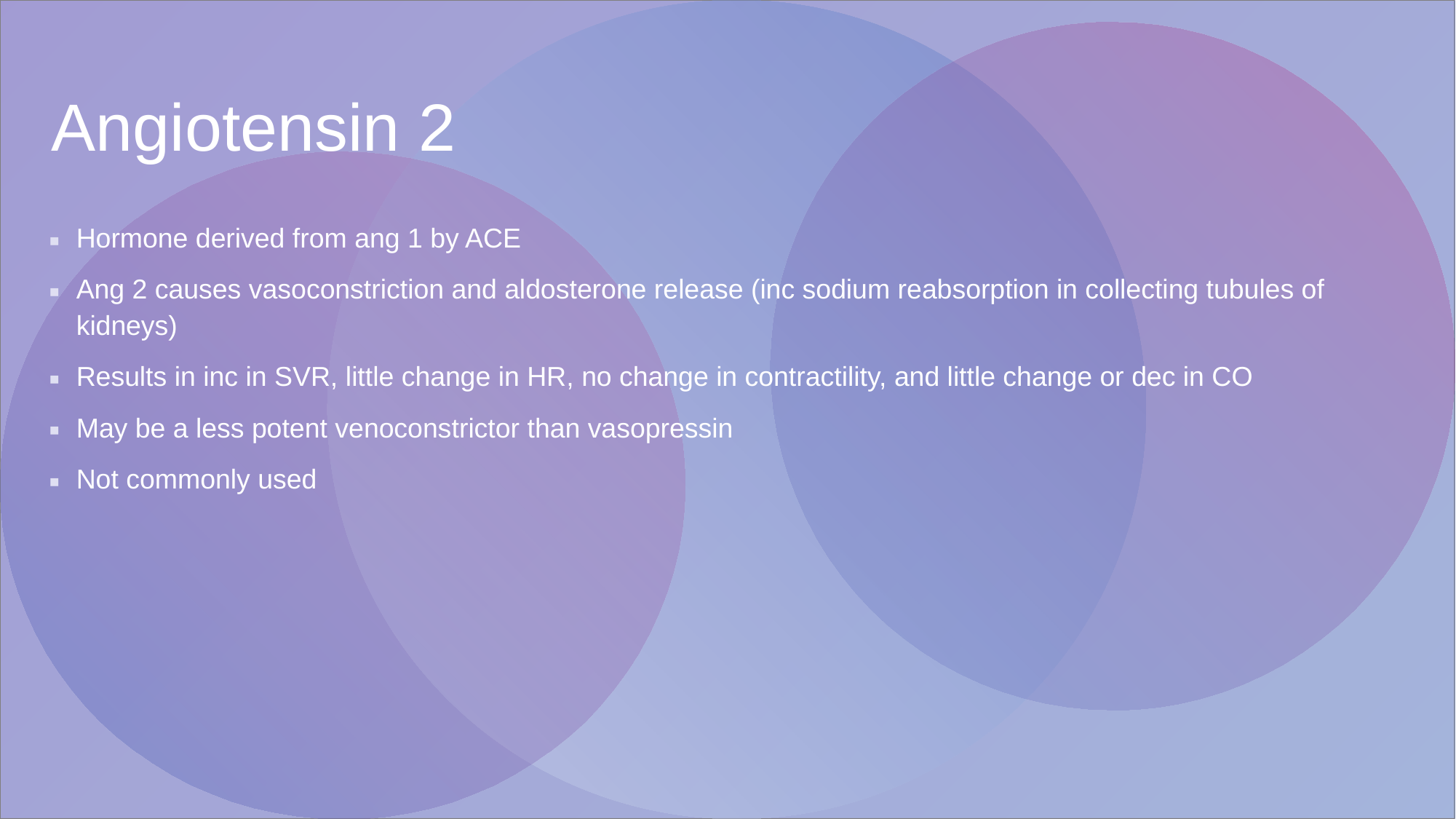

# Angiotensin 2

Hormone derived from ang 1 by ACE
Ang 2 causes vasoconstriction and aldosterone release (inc sodium reabsorption in collecting tubules of kidneys)
Results in inc in SVR, little change in HR, no change in contractility, and little change or dec in CO
May be a less potent venoconstrictor than vasopressin
Not commonly used